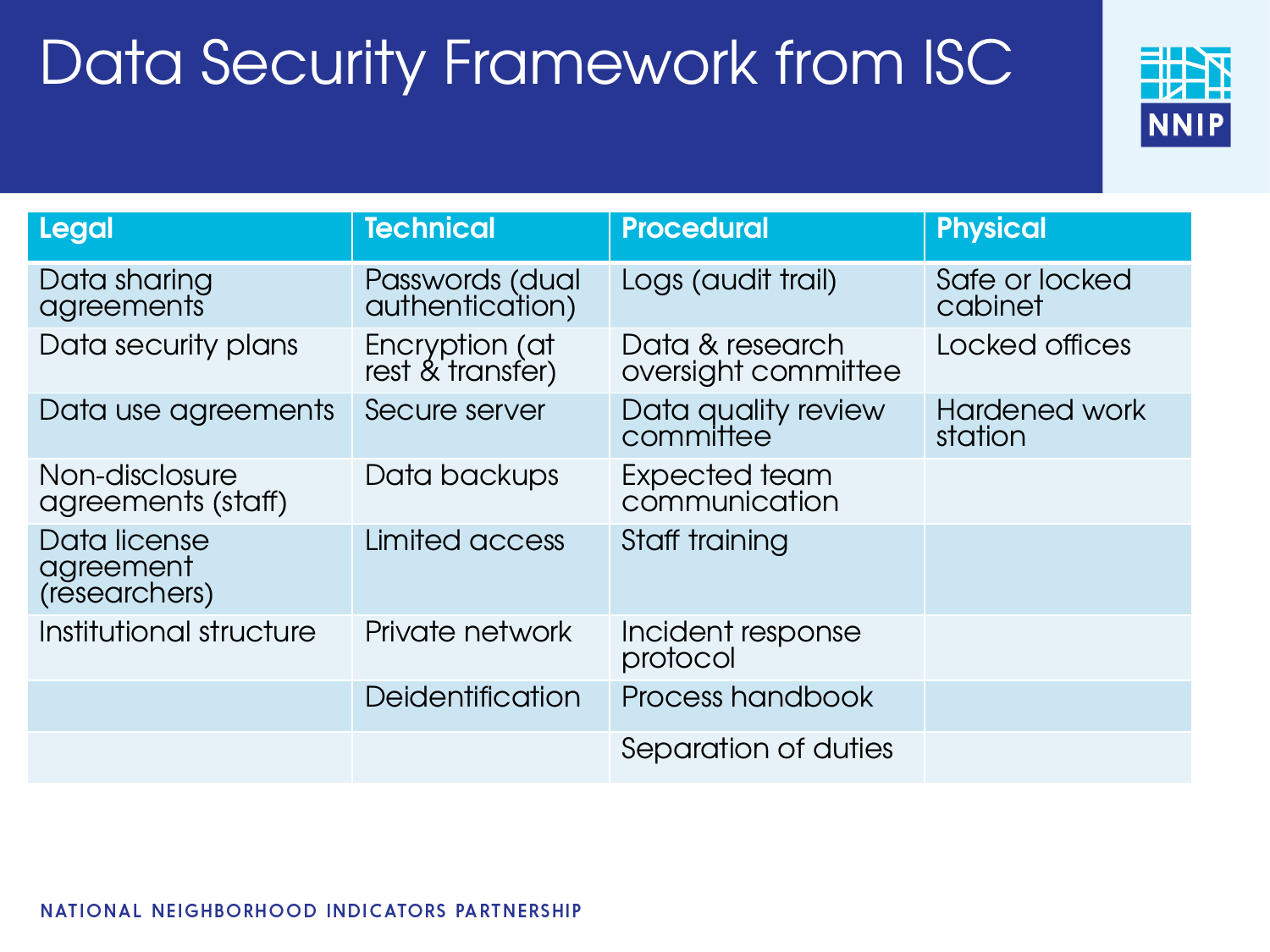

# Data Security Framework from ISC
| Legal | Technical | Procedural | Physical |
| --- | --- | --- | --- |
| Data sharing agreements | Passwords (dual authentication) | Logs (audit trail) | Safe or locked cabinet |
| Data security plans | Encryption (at rest & transfer) | Data & research oversight committee | Locked offices |
| Data use agreements | Secure server | Data quality review committee | Hardened work station |
| Non-disclosure agreements (staff) | Data backups | Expected team communication |  |
| Data license agreement (researchers) | Limited access | Staff training |  |
| Institutional structure | Private network | Incident response protocol |  |
|  | Deidentification | Process handbook |  |
|  |  | Separation of duties |  |